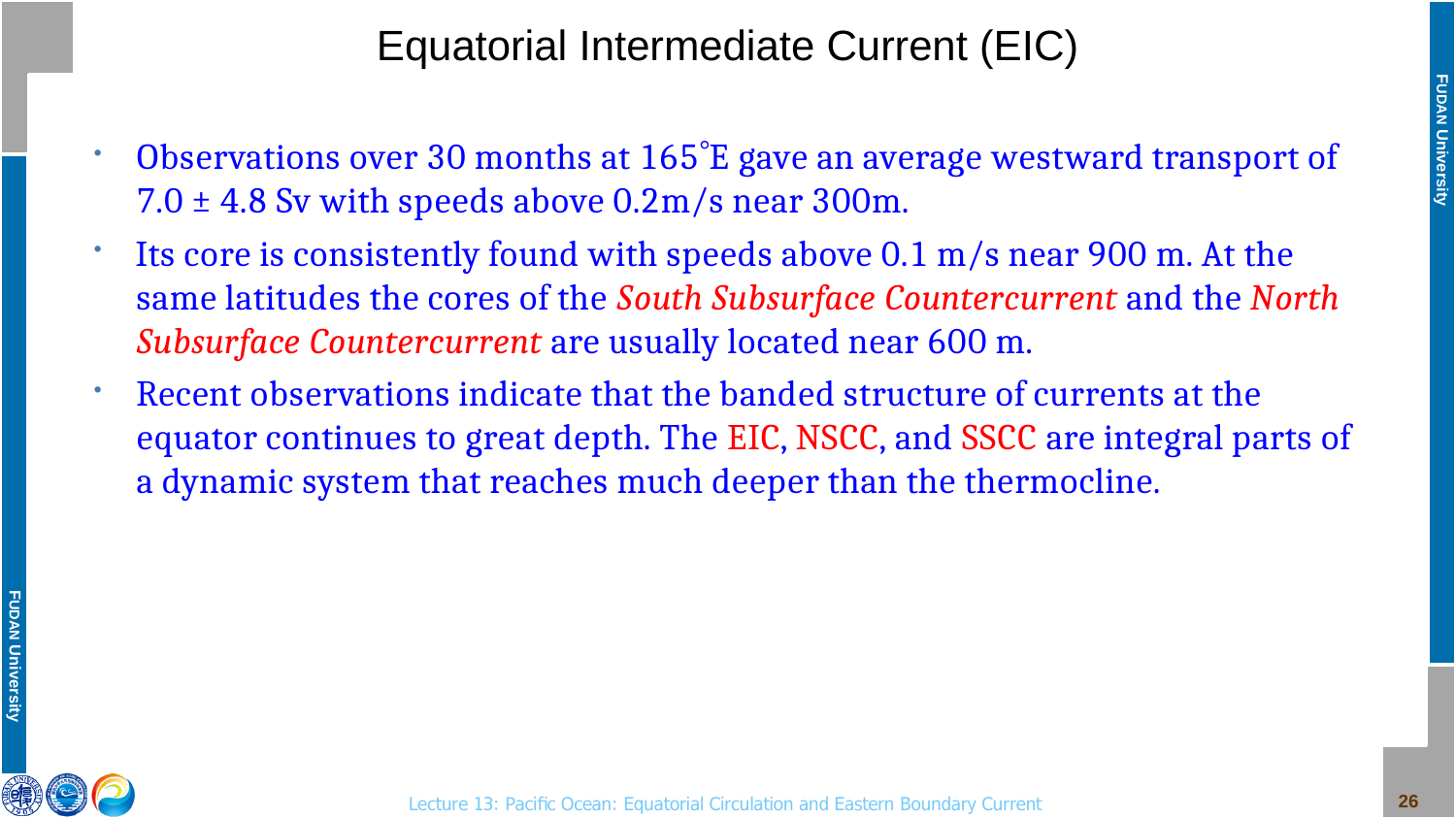

# Equatorial Intermediate Current (EIC)
Observations over 30 months at 165°E gave an average westward transport of 7.0 ± 4.8 Sv with speeds above 0.2m/s near 300m.
Its core is consistently found with speeds above 0.1 m/s near 900 m. At the same latitudes the cores of the South Subsurface Countercurrent and the North Subsurface Countercurrent are usually located near 600 m.
Recent observations indicate that the banded structure of currents at the equator continues to great depth. The EIC, NSCC, and SSCC are integral parts of a dynamic system that reaches much deeper than the thermocline.